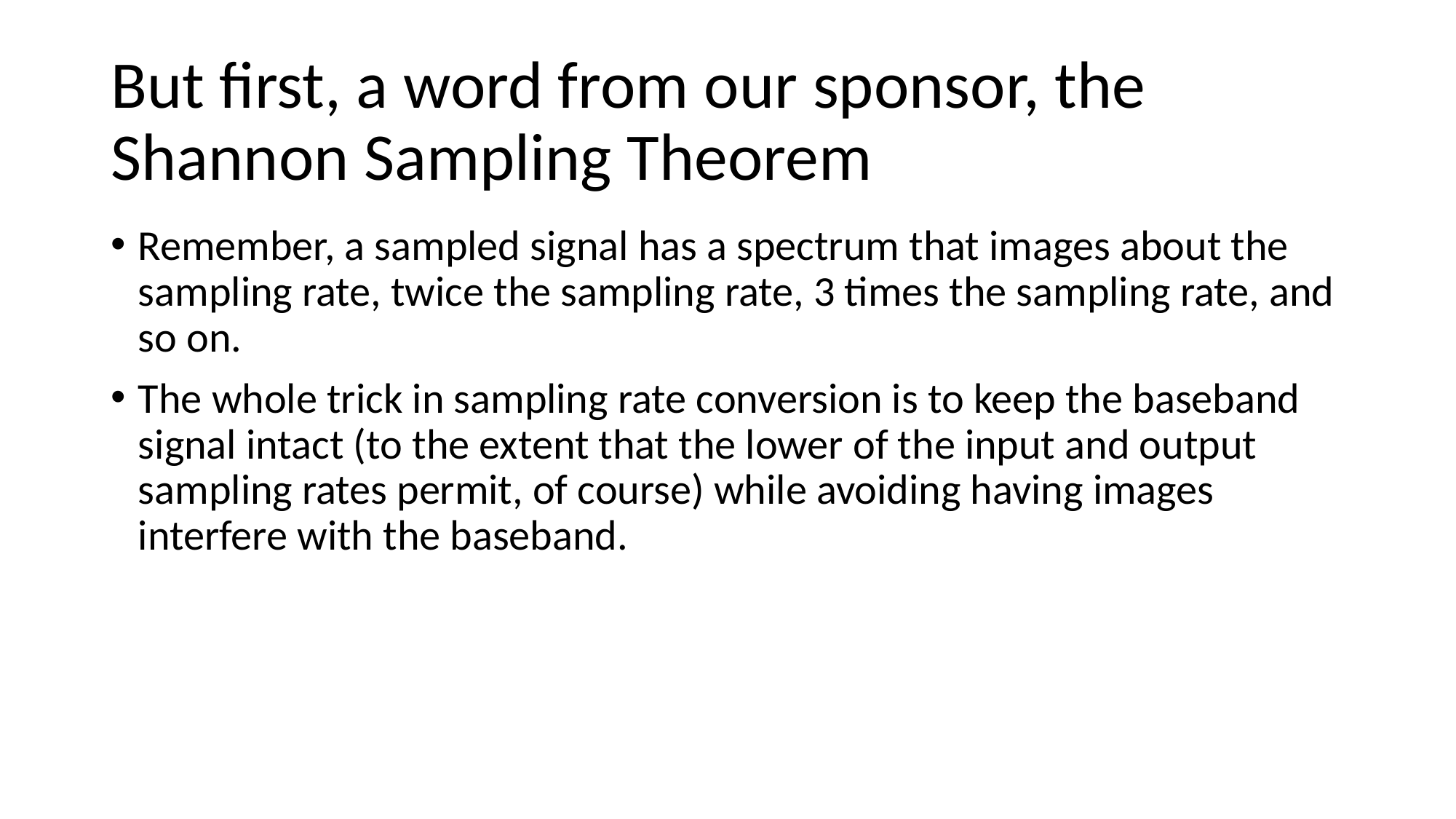

# But first, a word from our sponsor, the Shannon Sampling Theorem
Remember, a sampled signal has a spectrum that images about the sampling rate, twice the sampling rate, 3 times the sampling rate, and so on.
The whole trick in sampling rate conversion is to keep the baseband signal intact (to the extent that the lower of the input and output sampling rates permit, of course) while avoiding having images interfere with the baseband.